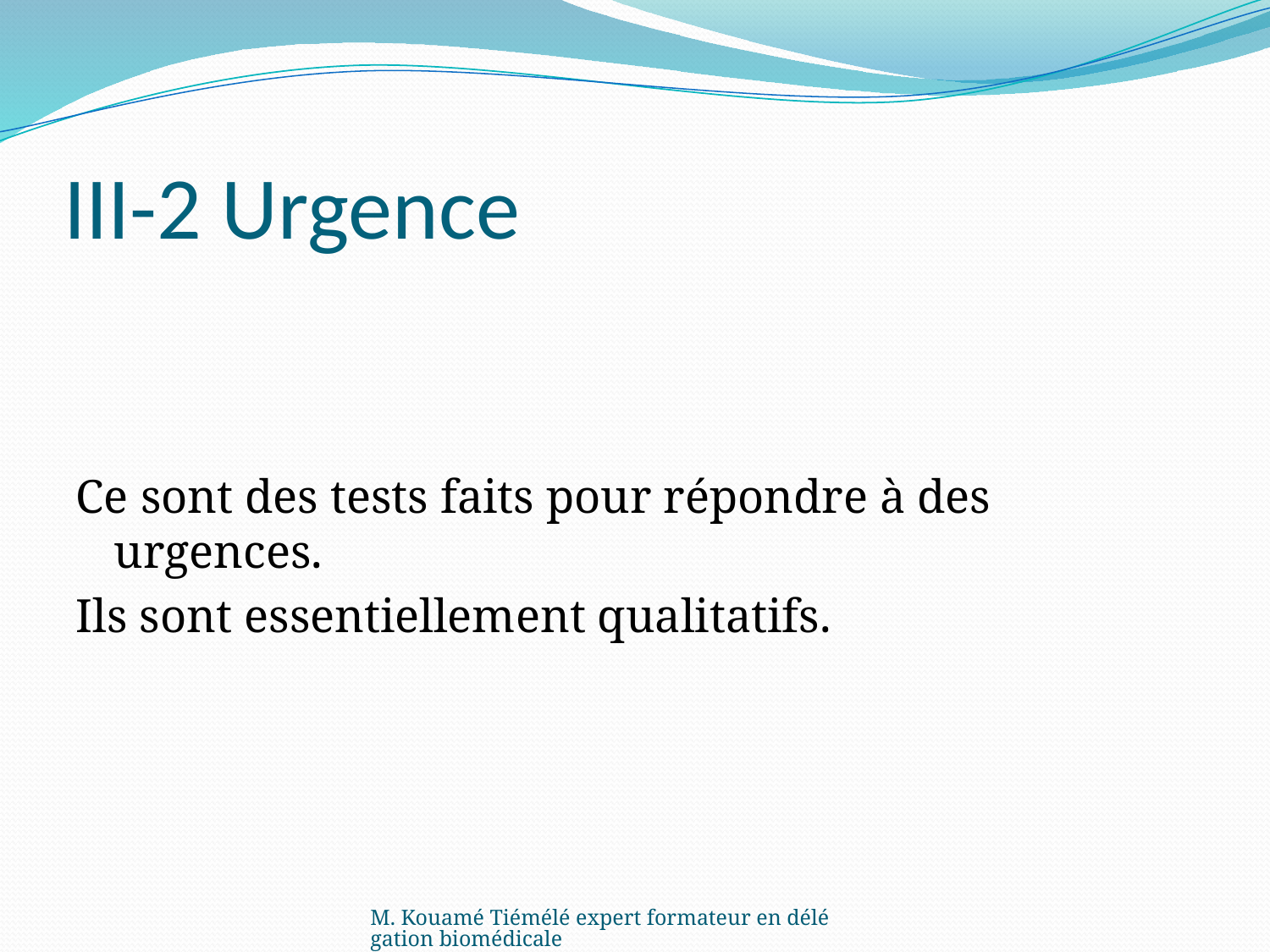

# III-2 Urgence

Ce sont des tests faits pour répondre à des urgences.
Ils sont essentiellement qualitatifs.
M. Kouamé Tiémélé expert formateur en délégation biomédicale